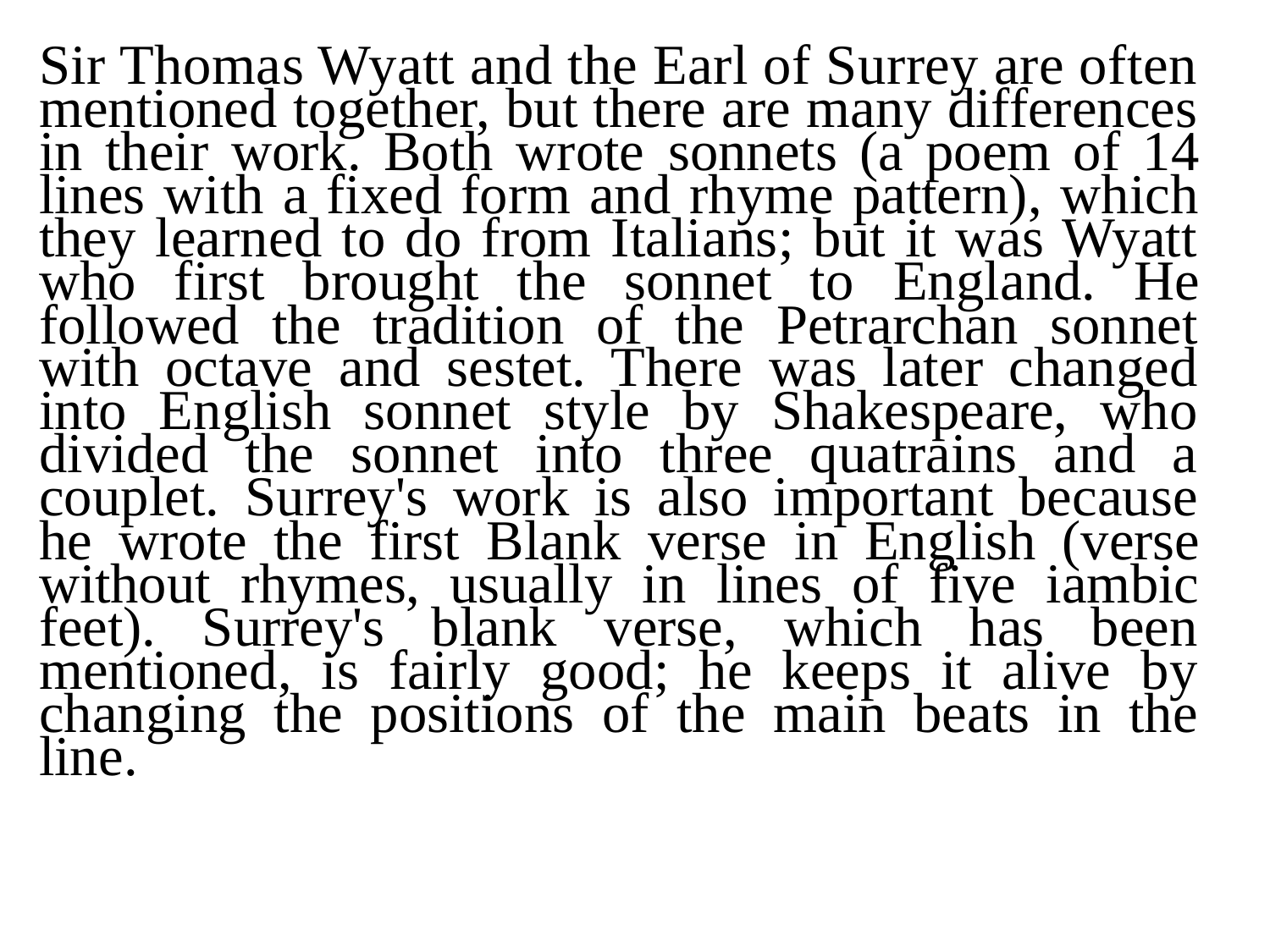

Sir Thomas Wyatt and the Earl of Surrey are often mentioned together, but there are many differences in their work. Both wrote sonnets (a poem of 14 lines with a fixed form and rhyme pattern), which they learned to do from Italians; but it was Wyatt who first brought the sonnet to England. He followed the tradition of the Petrarchan sonnet with octave and sestet. There was later changed into English sonnet style by Shakespeare, who divided the sonnet into three quatrains and a couplet. Surrey's work is also important because he wrote the first Blank verse in English (verse without rhymes, usually in lines of five iambic feet). Surrey's blank verse, which has been mentioned, is fairly good; he keeps it alive by changing the positions of the main beats in the line.